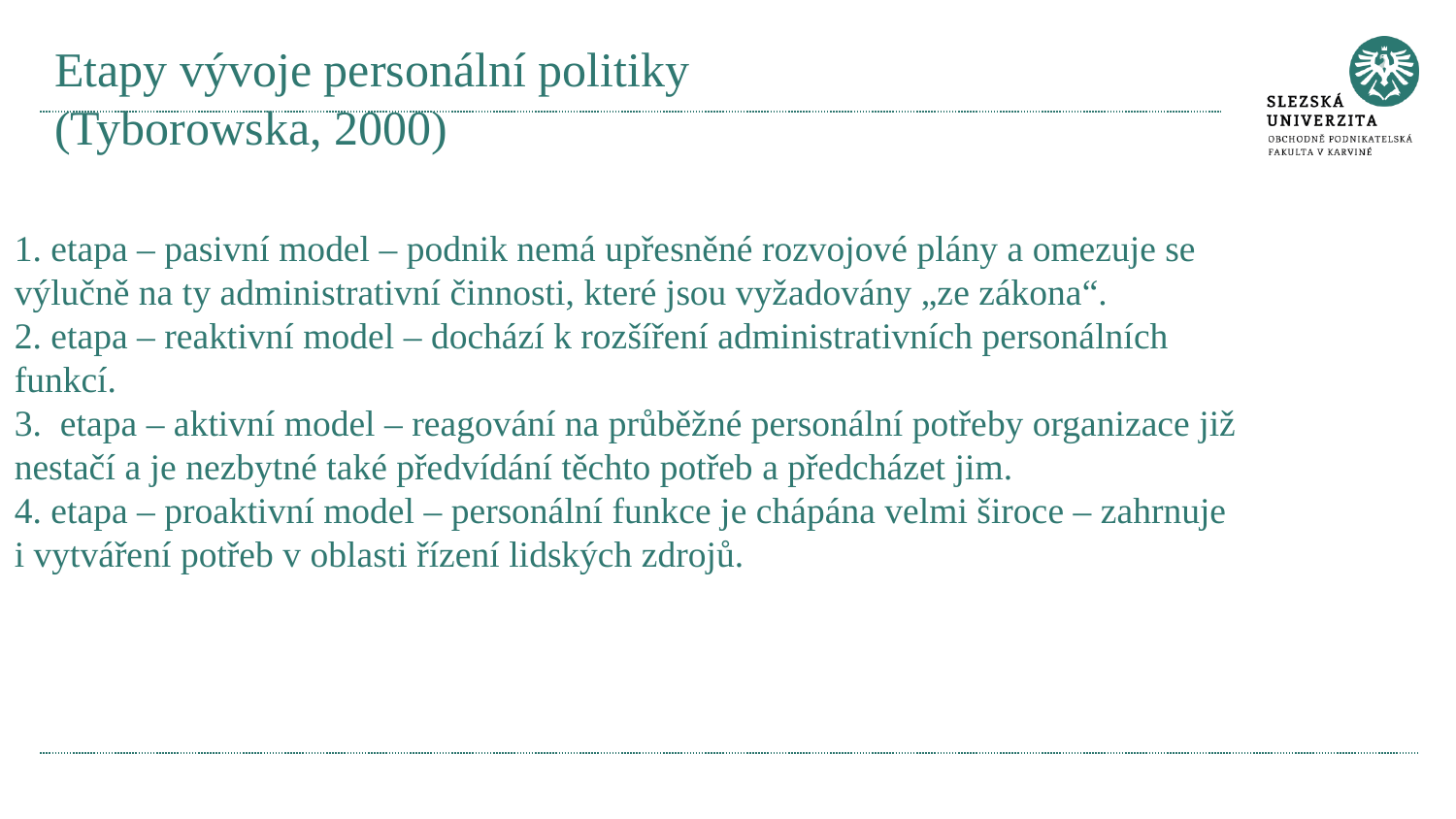

# Etapy vývoje personální politiky (Tyborowska, 2000)
1. etapa – pasivní model – podnik nemá upřesněné rozvojové plány a omezuje se výlučně na ty administrativní činnosti, které jsou vyžadovány „ze zákona“.
2. etapa – reaktivní model – dochází k rozšíření administrativních personálních funkcí.
3.  etapa – aktivní model – reagování na průběžné personální potřeby organizace již nestačí a je nezbytné také předvídání těchto potřeb a předcházet jim.
4. etapa – proaktivní model – personální funkce je chápána velmi široce – zahrnuje i vytváření potřeb v oblasti řízení lidských zdrojů.